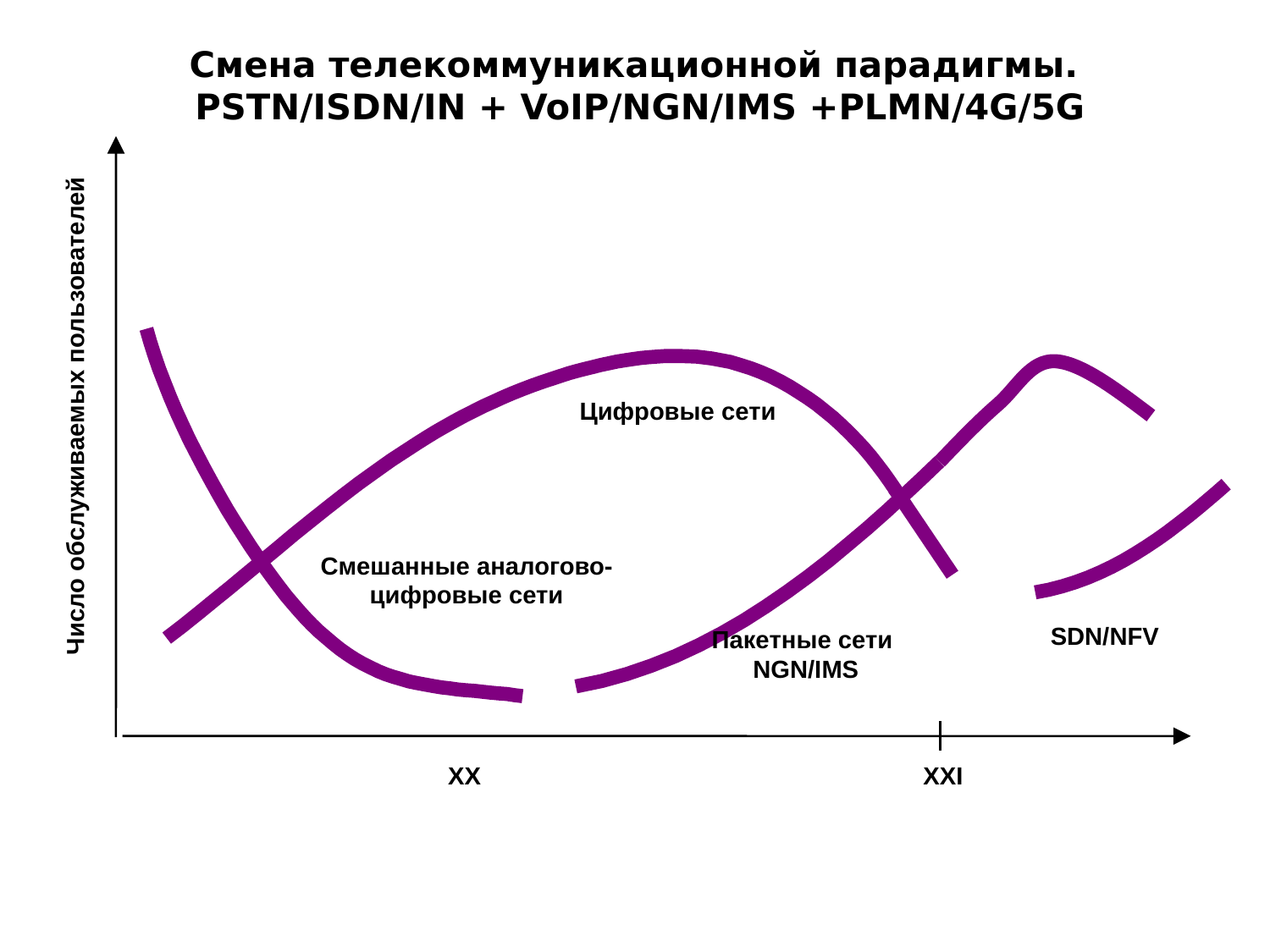

Смена телекоммуникационной парадигмы.
PSTN/ISDN/IN + VoIP/NGN/IMS +PLMN/4G/5G

Цифровые сети
Число обслуживаемых пользователей

Смешанные аналогово-цифровые сети
SDN/NFV
Пакетные сети
NGN/IMS

XXI
XX